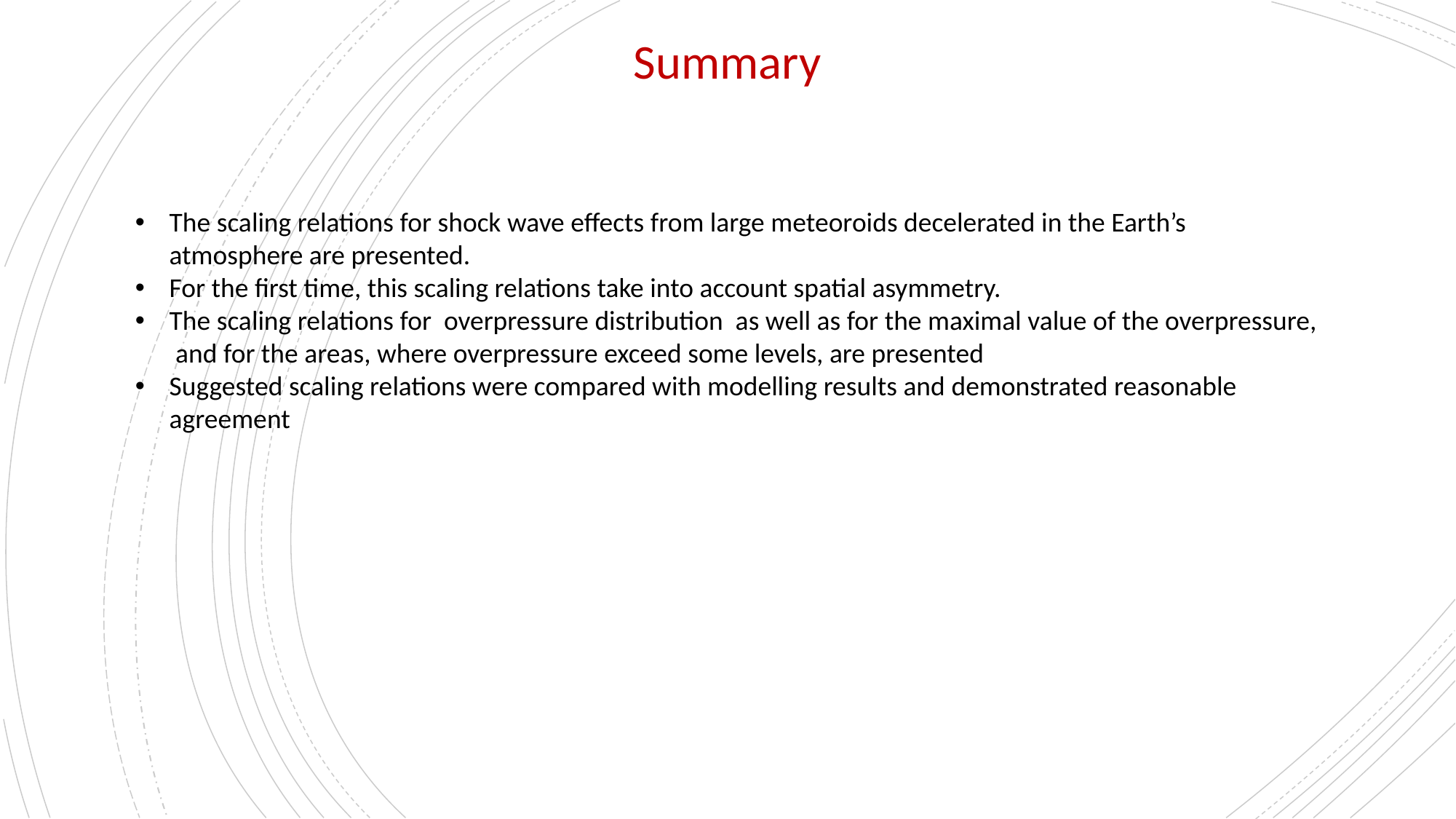

Summary
The scaling relations for shock wave effects from large meteoroids decelerated in the Earth’s atmosphere are presented.
For the first time, this scaling relations take into account spatial asymmetry.
The scaling relations for  overpressure distribution  as well as for the maximal value of the overpressure,  and for the areas, where overpressure exceed some levels, are presented
Suggested scaling relations were compared with modelling results and demonstrated reasonable agreement